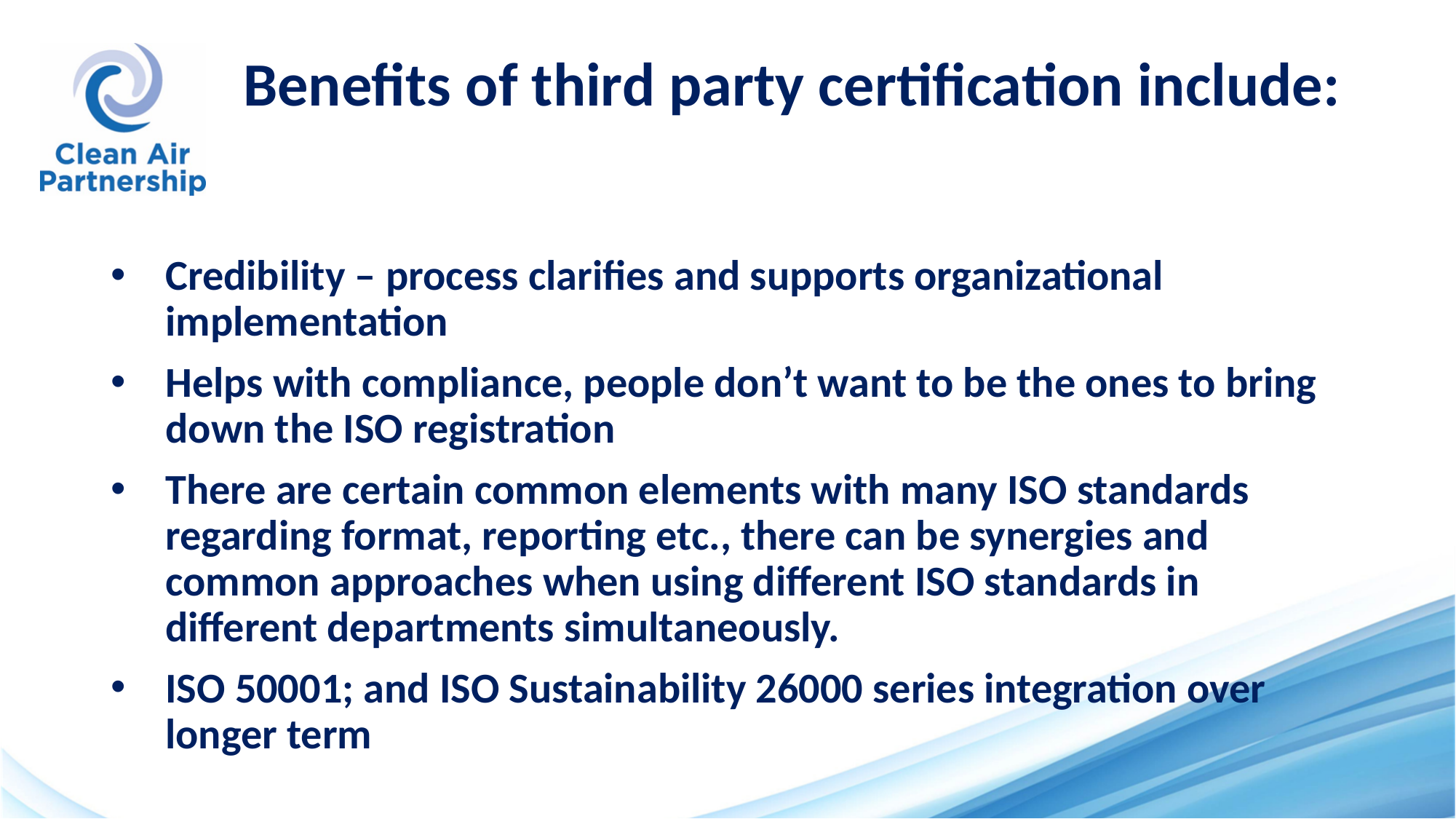

# Benefits of third party certification include:
Credibility – process clarifies and supports organizational implementation
Helps with compliance, people don’t want to be the ones to bring down the ISO registration
There are certain common elements with many ISO standards regarding format, reporting etc., there can be synergies and common approaches when using different ISO standards in different departments simultaneously.
ISO 50001; and ISO Sustainability 26000 series integration over longer term